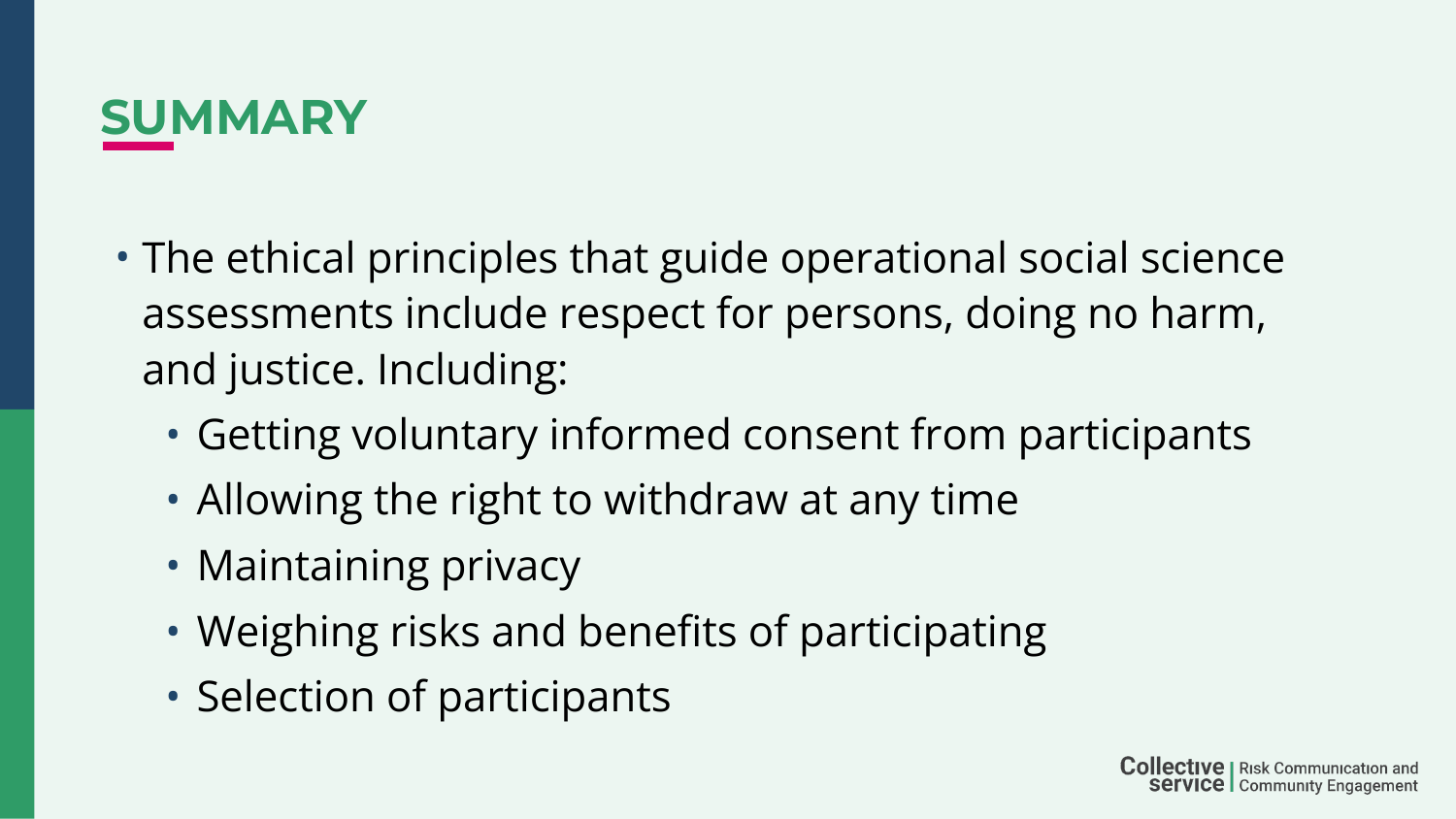

# SUMMARY
The ethical principles that guide operational social science assessments include respect for persons, doing no harm, and justice. Including:
Getting voluntary informed consent from participants
Allowing the right to withdraw at any time
Maintaining privacy
Weighing risks and benefits of participating
Selection of participants